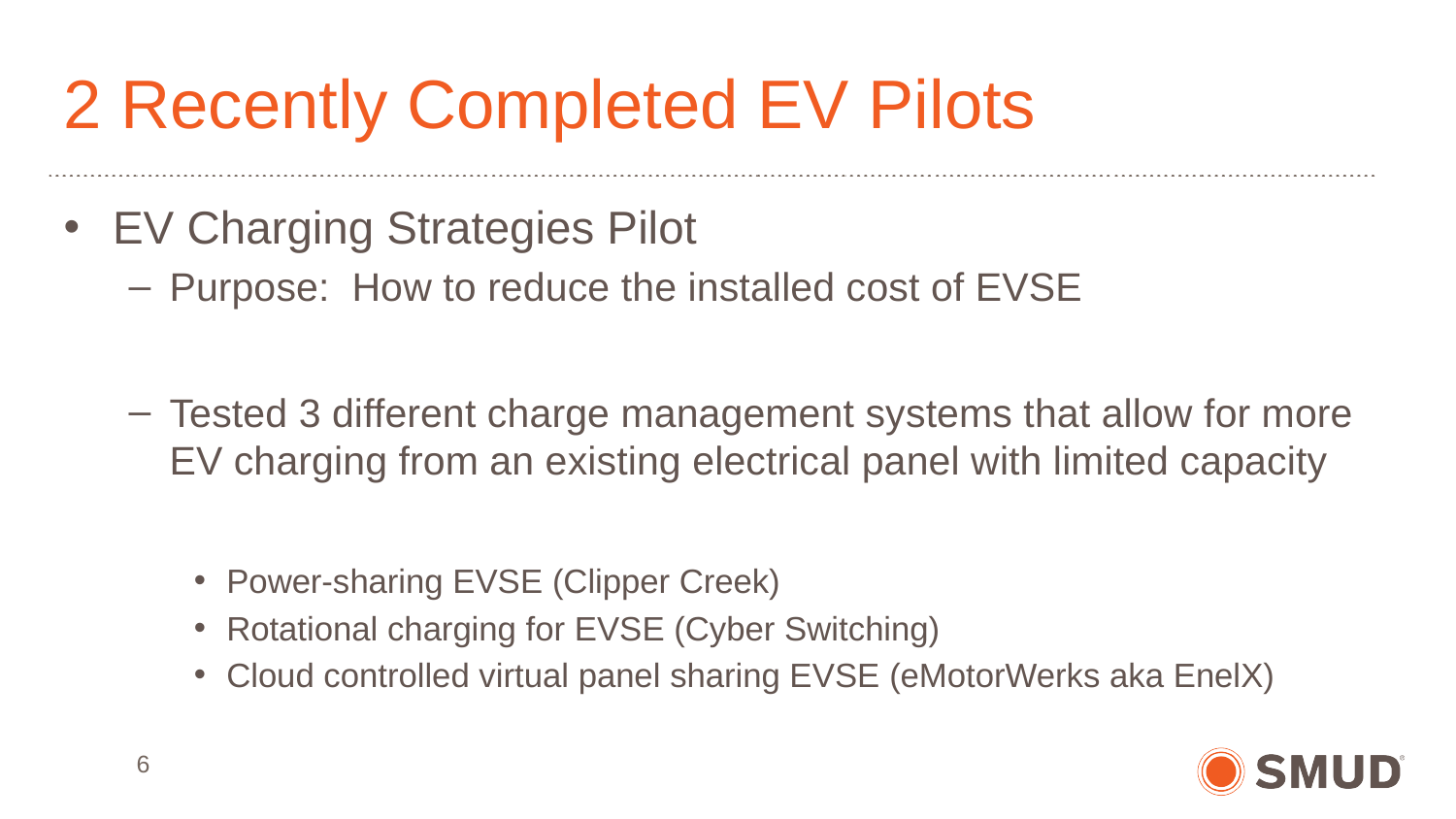

# 2 Recently Completed EV Pilots
EV Charging Strategies Pilot
Purpose:  How to reduce the installed cost of EVSE

Tested 3 different charge management systems that allow for more EV charging from an existing electrical panel with limited capacity

Power-sharing EVSE (Clipper Creek)
Rotational charging for EVSE (Cyber Switching)
Cloud controlled virtual panel sharing EVSE (eMotorWerks aka EnelX)

6